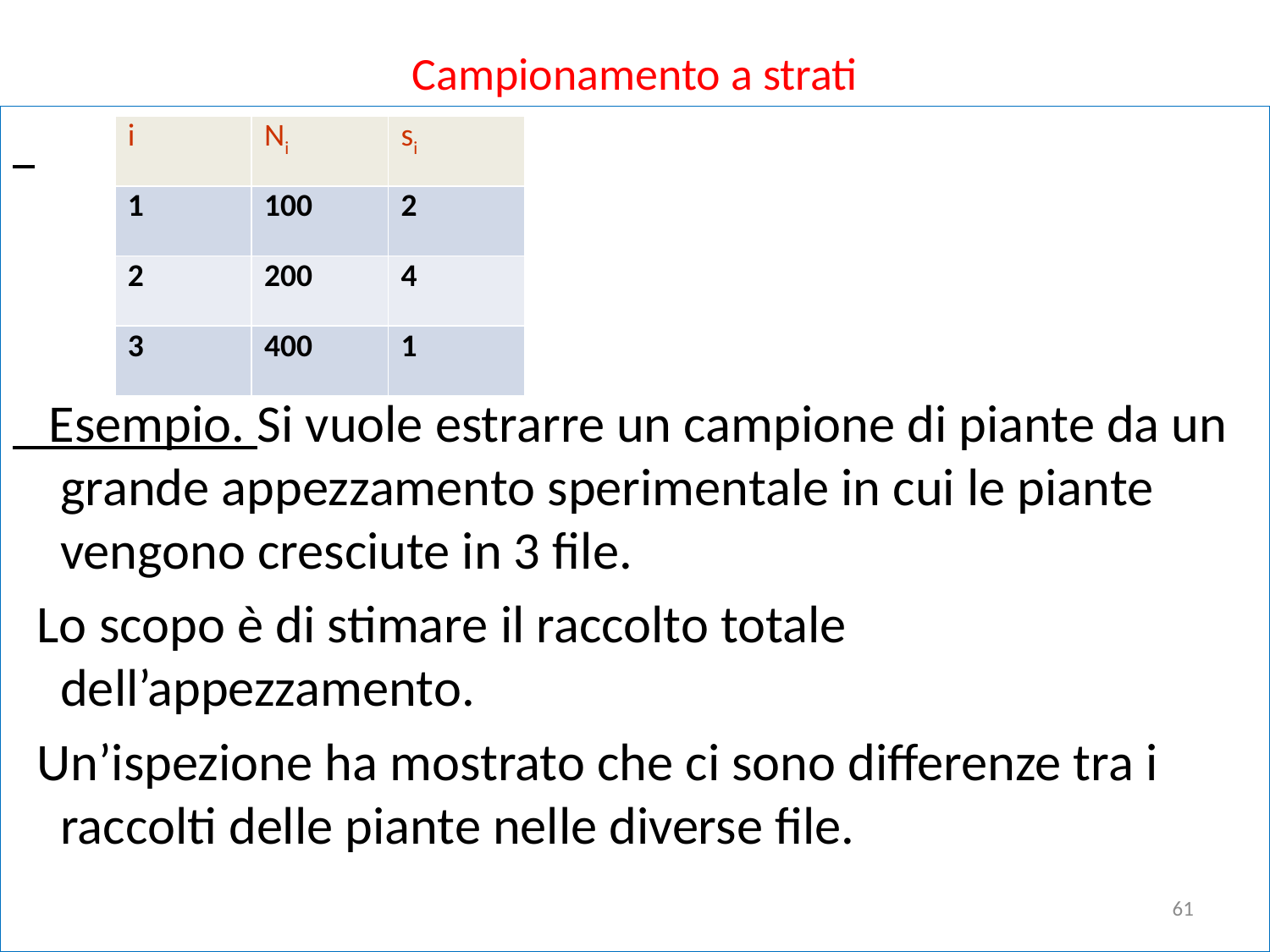

# Campionamento a strati

   Esempio. Si vuole estrarre un campione di piante da un grande appezzamento sperimentale in cui le piante vengono cresciute in 3 file.
  Lo scopo è di stimare il raccolto totale dell’appezzamento.
  Un’ispezione ha mostrato che ci sono differenze tra i raccolti delle piante nelle diverse file.
| i | Ni | si |
| --- | --- | --- |
| 1 | 100 | 2 |
| 2 | 200 | 4 |
| 3 | 400 | 1 |
61